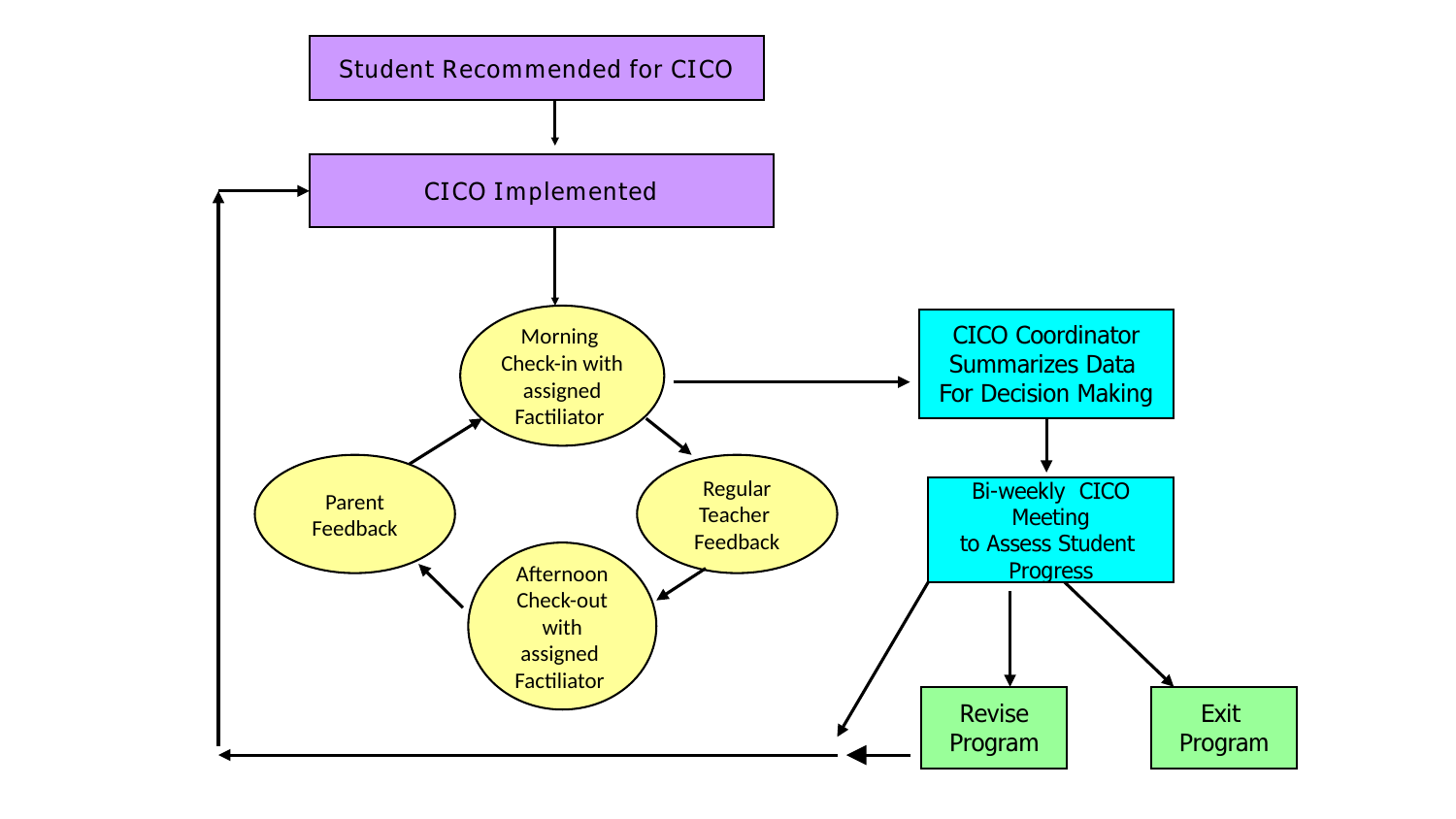

Student Recommended for CICO

CICO Implemented

Morning
Check-in with assigned Factiliator
CICO Coordinator
Summarizes Data
For Decision Making
Parent
Feedback
Regular Teacher
Feedback
Bi-weekly  CICO Meeting
to Assess Student
Progress

Afternoon
Check-out with assigned  Factiliator

Revise
Program
Exit
Program